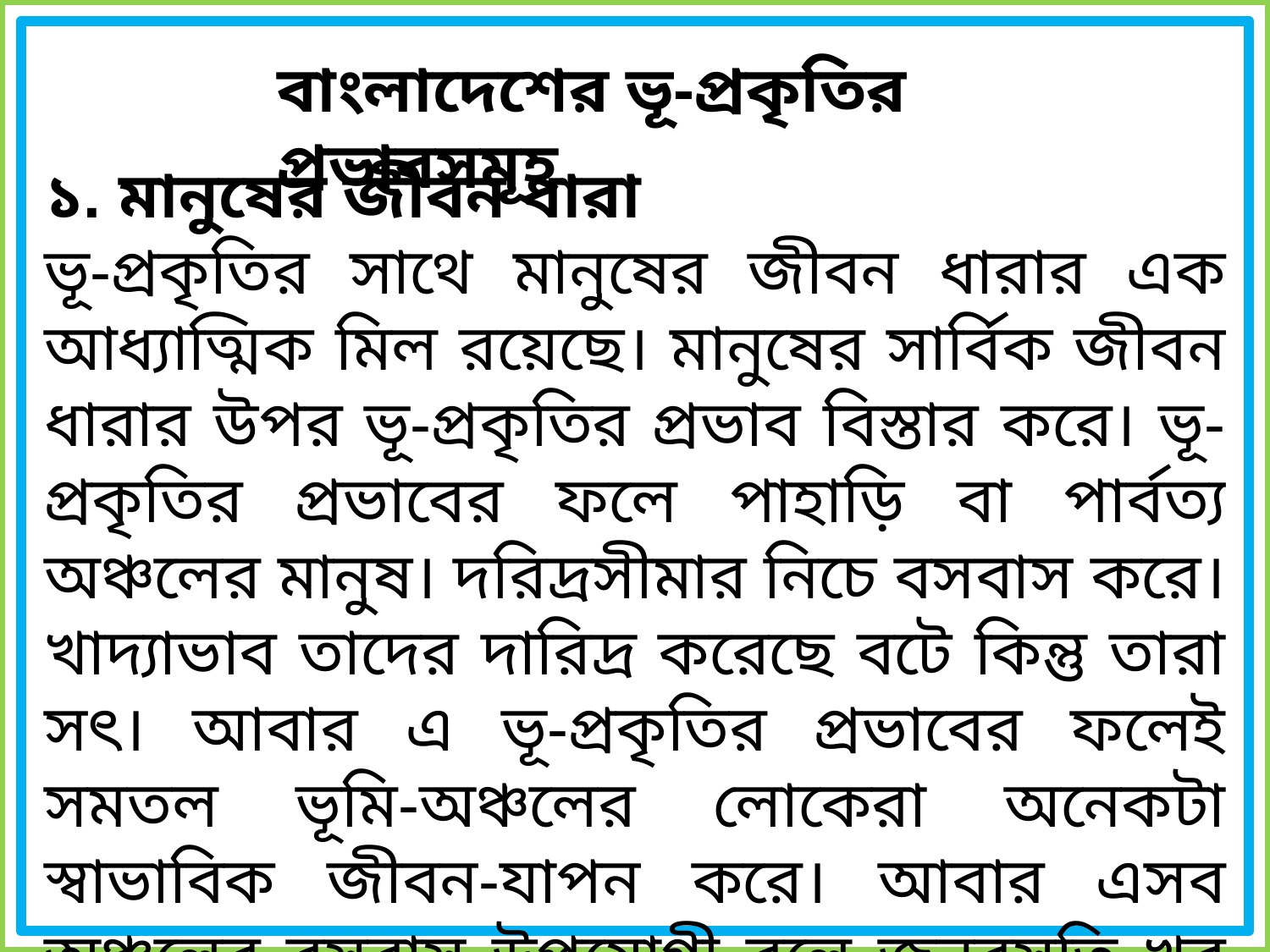

বাংলাদেশের ভূ-প্রকৃতির প্রভাবসমূহ
১. মানুষের জীবন ধারা
ভূ-প্রকৃতির সাথে মানুষের জীবন ধারার এক আধ্যাত্মিক মিল রয়েছে। মানুষের সার্বিক জীবন ধারার উপর ভূ-প্রকৃতির প্রভাব বিস্তার করে। ভূ-প্রকৃতির প্রভাবের ফলে পাহাড়ি বা পার্বত্য অঞ্চলের মানুষ। দরিদ্রসীমার নিচে বসবাস করে। খাদ্যাভাব তাদের দারিদ্র করেছে বটে কিন্তু তারা সৎ। আবার এ ভূ-প্রকৃতির প্রভাবের ফলেই সমতল ভূমি-অঞ্চলের লােকেরা অনেকটা স্বাভাবিক জীবন-যাপন করে। আবার এসব অঞ্চলের বসবাস উপযােগী বলে জনবসতি খুব ঘন হয়েছে।